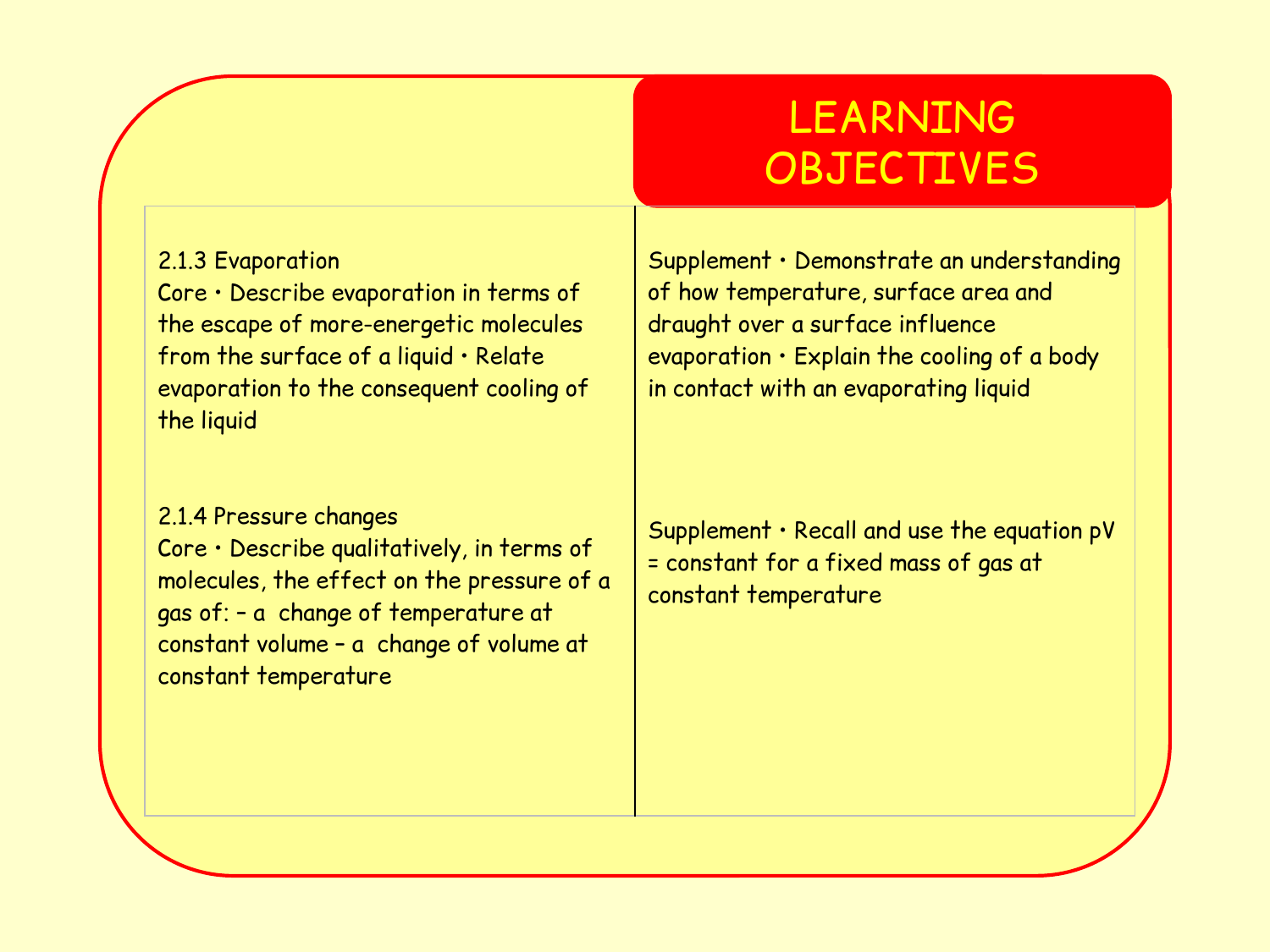

LEARNING OBJECTIVES
| 2.1.3 Evaporation Core • Describe evaporation in terms of the escape of more-energetic molecules from the surface of a liquid • Relate evaporation to the consequent cooling of the liquid 2.1.4 Pressure changes Core • Describe qualitatively, in terms of molecules, the effect on the pressure of a gas of: – a change of temperature at constant volume – a change of volume at constant temperature | Supplement • Demonstrate an understanding of how temperature, surface area and draught over a surface influence evaporation • Explain the cooling of a body in contact with an evaporating liquid Supplement • Recall and use the equation pV = constant for a fixed mass of gas at constant temperature |
| --- | --- |